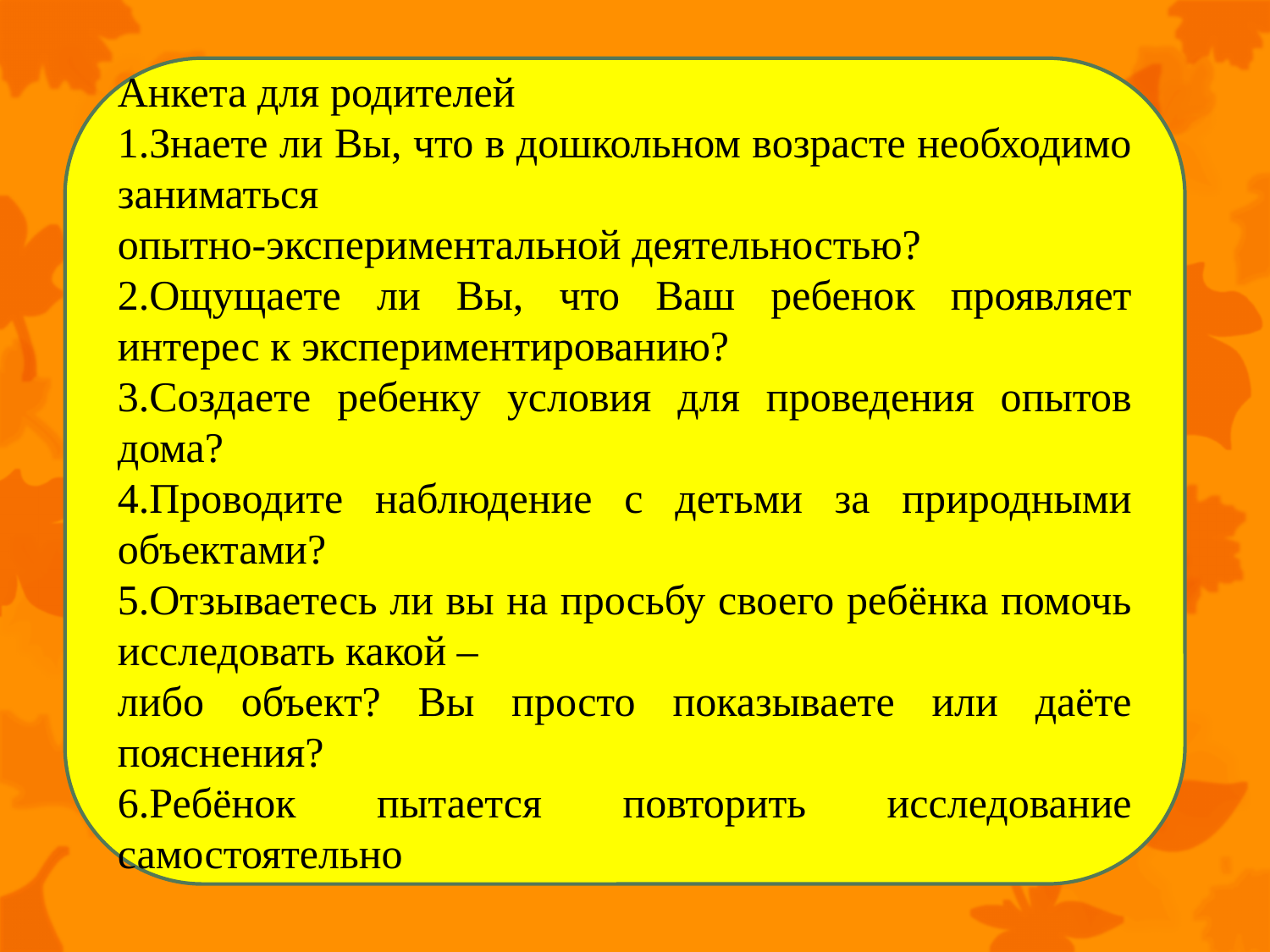

Анкета для родителей
1.Знаете ли Вы, что в дошкольном возрасте необходимо заниматься
опытно-экспериментальной деятельностью?
2.Ощущаете ли Вы, что Ваш ребенок проявляет интерес к экспериментированию?
3.Создаете ребенку условия для проведения опытов дома?
4.Проводите наблюдение с детьми за природными объектами?
5.Отзываетесь ли вы на просьбу своего ребёнка помочь исследовать какой –
либо объект? Вы просто показываете или даёте пояснения?
6.Ребёнок пытается повторить исследование самостоятельно